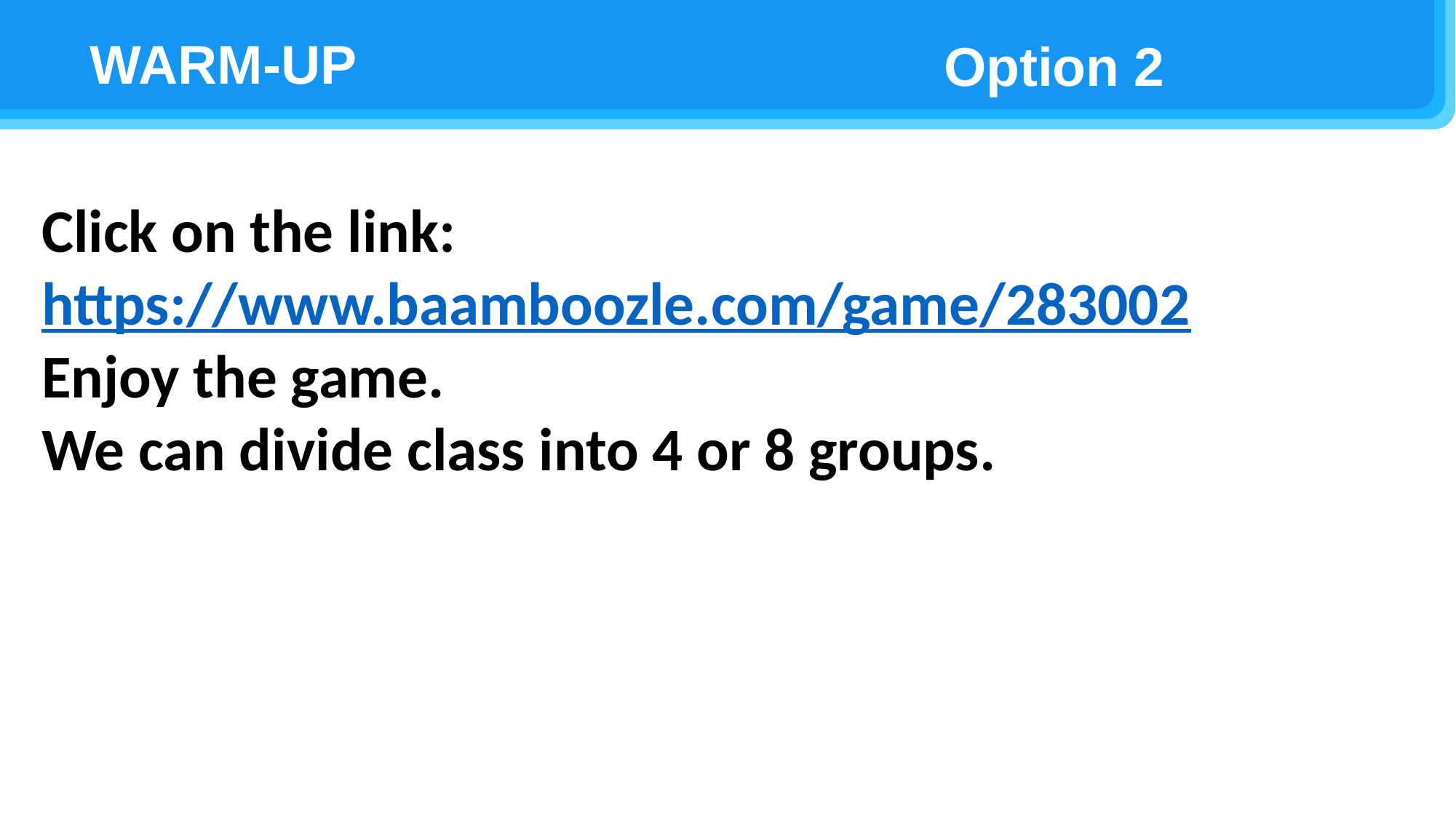

WARM-UP
Option 2
Click on the link: https://www.baamboozle.com/game/283002
Enjoy the game.
We can divide class into 4 or 8 groups.